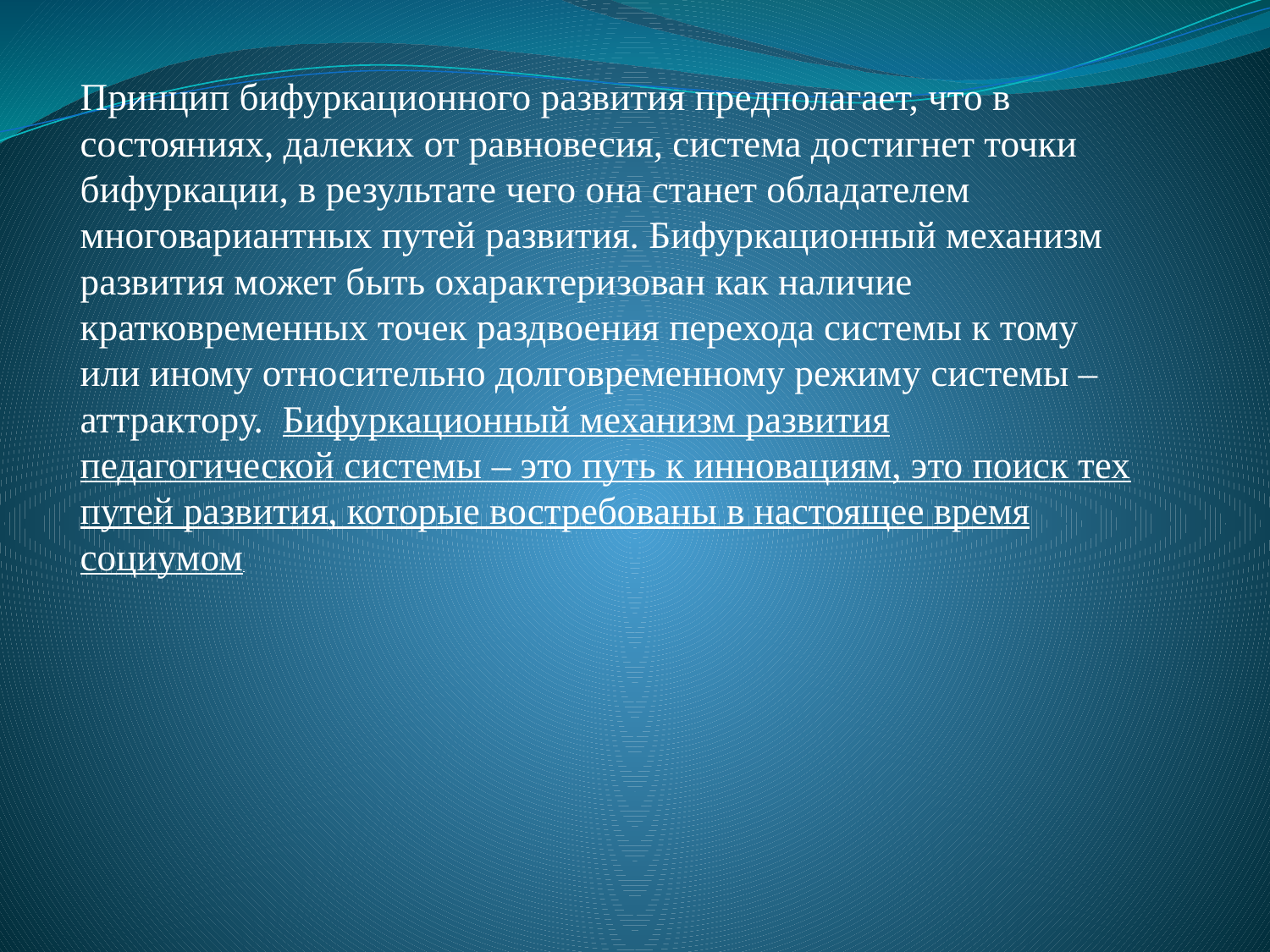

Принцип бифуркационного развития предполагает, что в состояниях, далеких от равновесия, система достигнет точки бифуркации, в результате чего она станет обладателем многовариантных путей развития. Бифуркационный механизм развития может быть охарактеризован как наличие кратковременных точек раздвоения перехода системы к тому или иному относительно долговременному режиму системы – аттрактору.  Бифуркационный механизм развития педагогической системы – это путь к инновациям, это поиск тех путей развития, которые востребованы в настоящее время социумом.